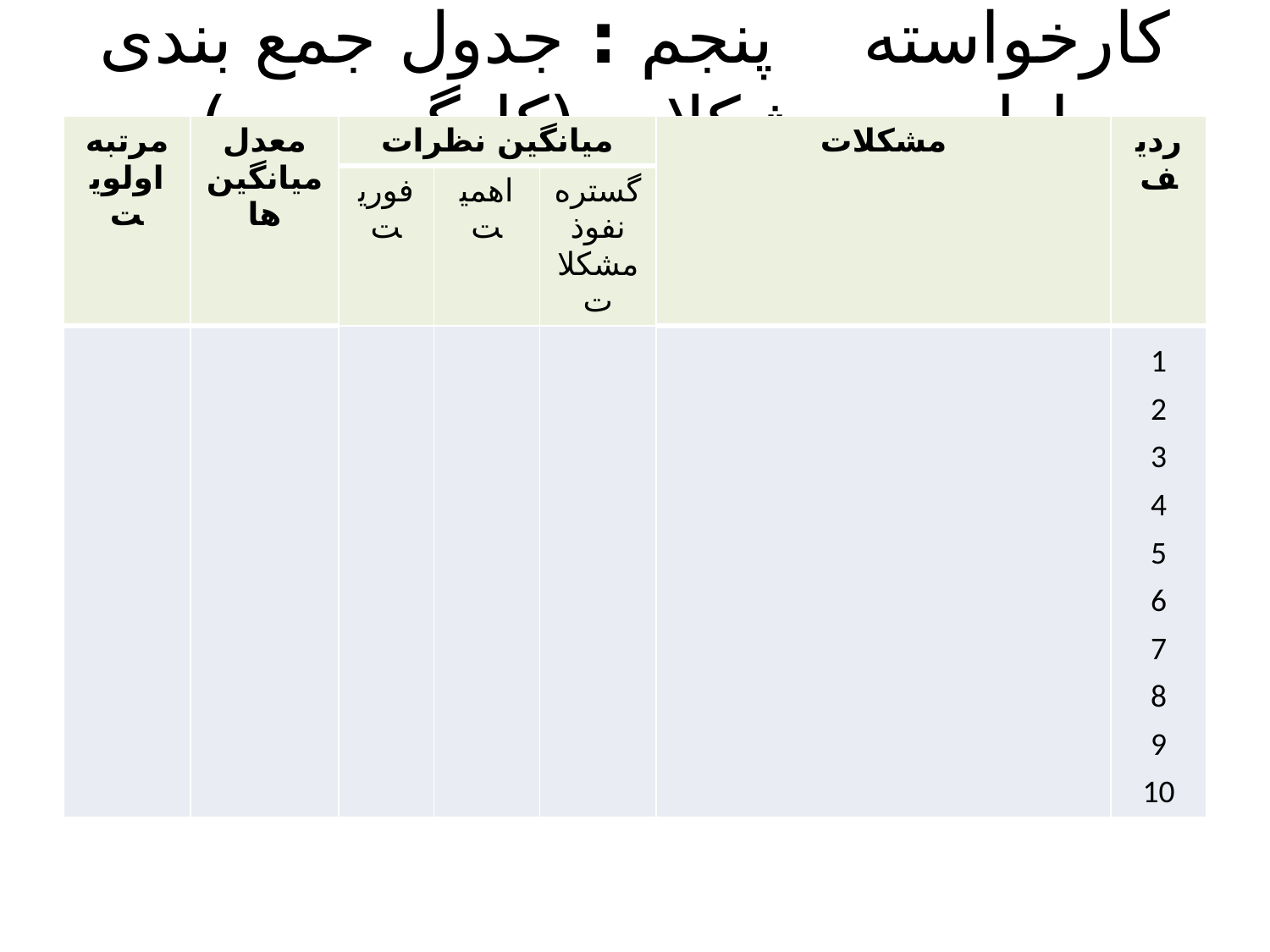

# کارخواسته    پنجم : جدول جمع بندی اولویت مشکلات (کارگروه ...)
| مرتبه اولویت | معدل میانگین ها | میانگین نظرات |  |  | مشکلات | ردیف |
| --- | --- | --- | --- | --- | --- | --- |
|  |  | فوریت | اهمیت | گستره نفوذ مشکلات |  |  |
|  |  |  |  |  |  | 1 2 3 4 5 6 7 8 9 10 |